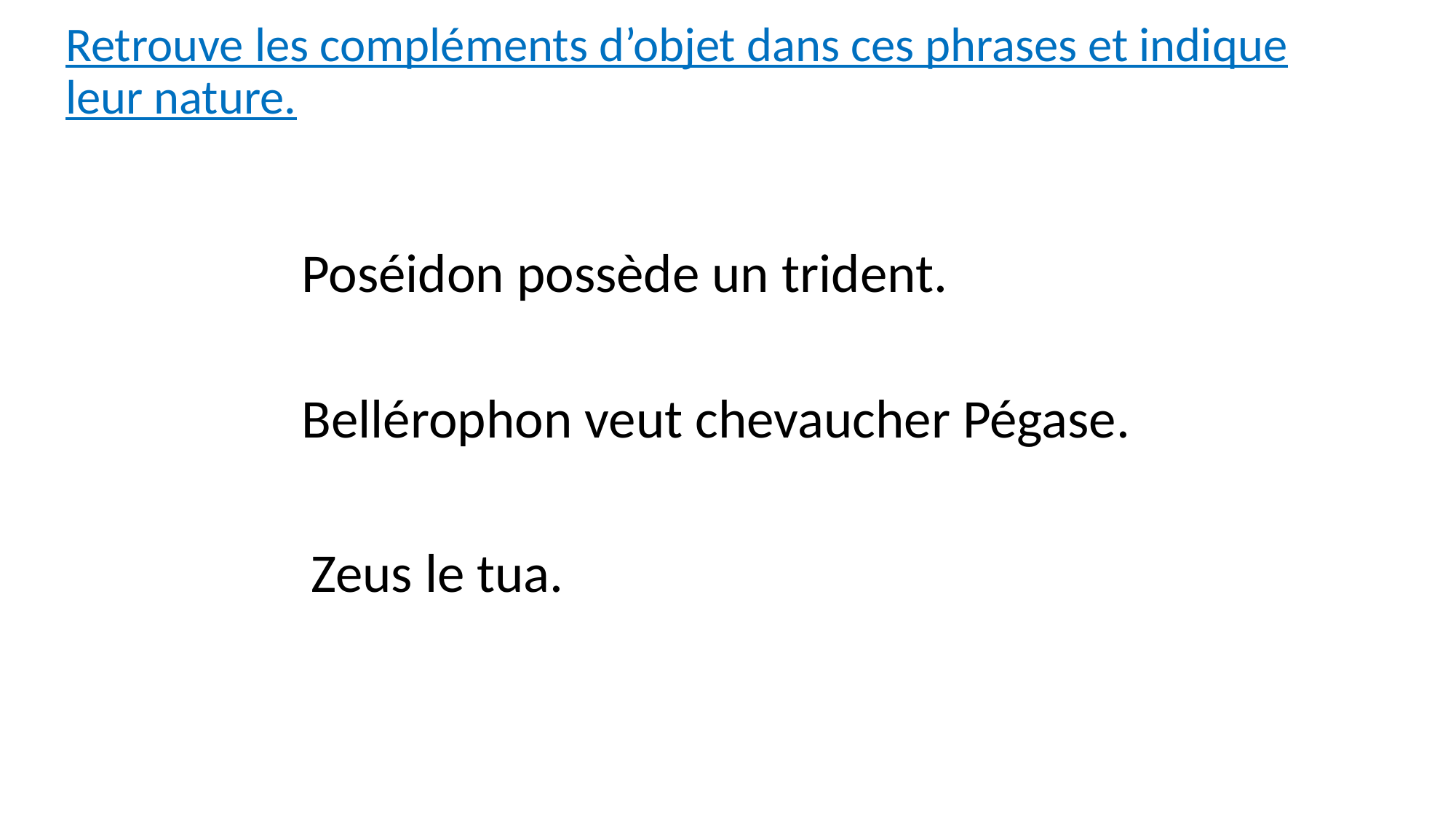

# Retrouve les compléments d’objet dans ces phrases et indique leur nature.
Poséidon possède un trident.
Bellérophon veut chevaucher Pégase.
Zeus le tua.